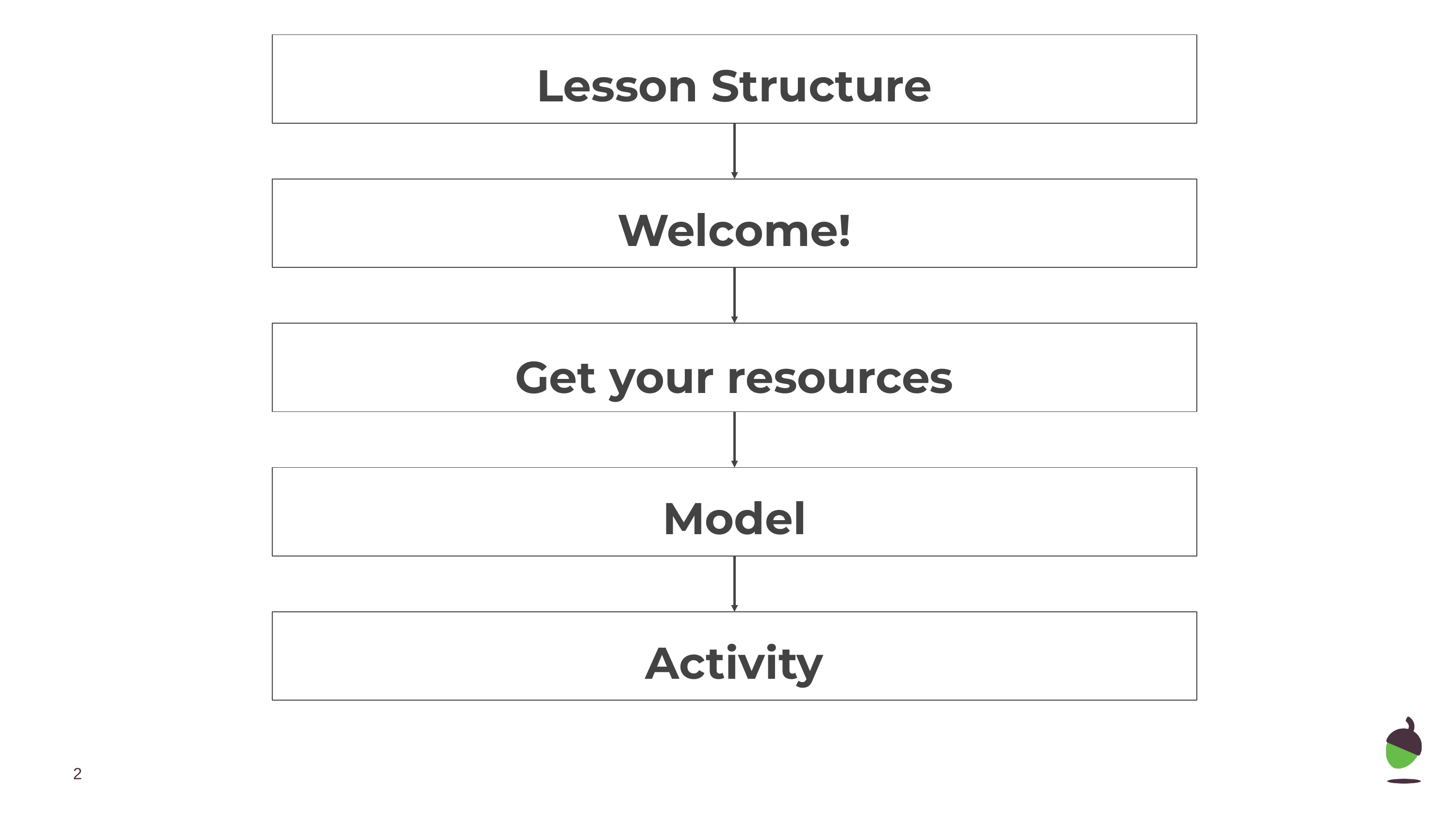

Lesson Structure
Welcome!
Get your resources
Model
Activity
2